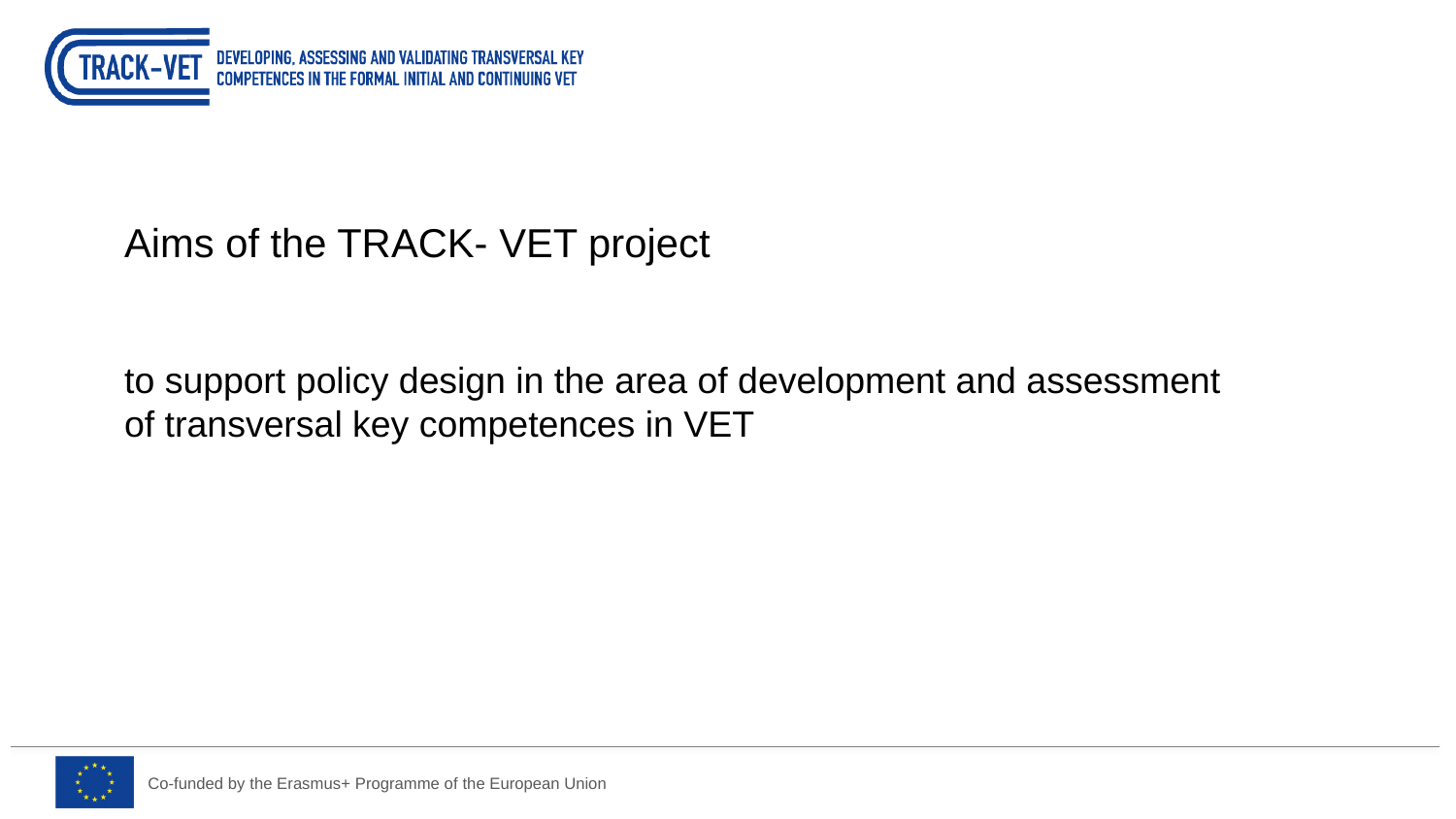

Aims of the TRACK- VET project

to support policy design in the area of development and assessment
of transversal key competences in VET